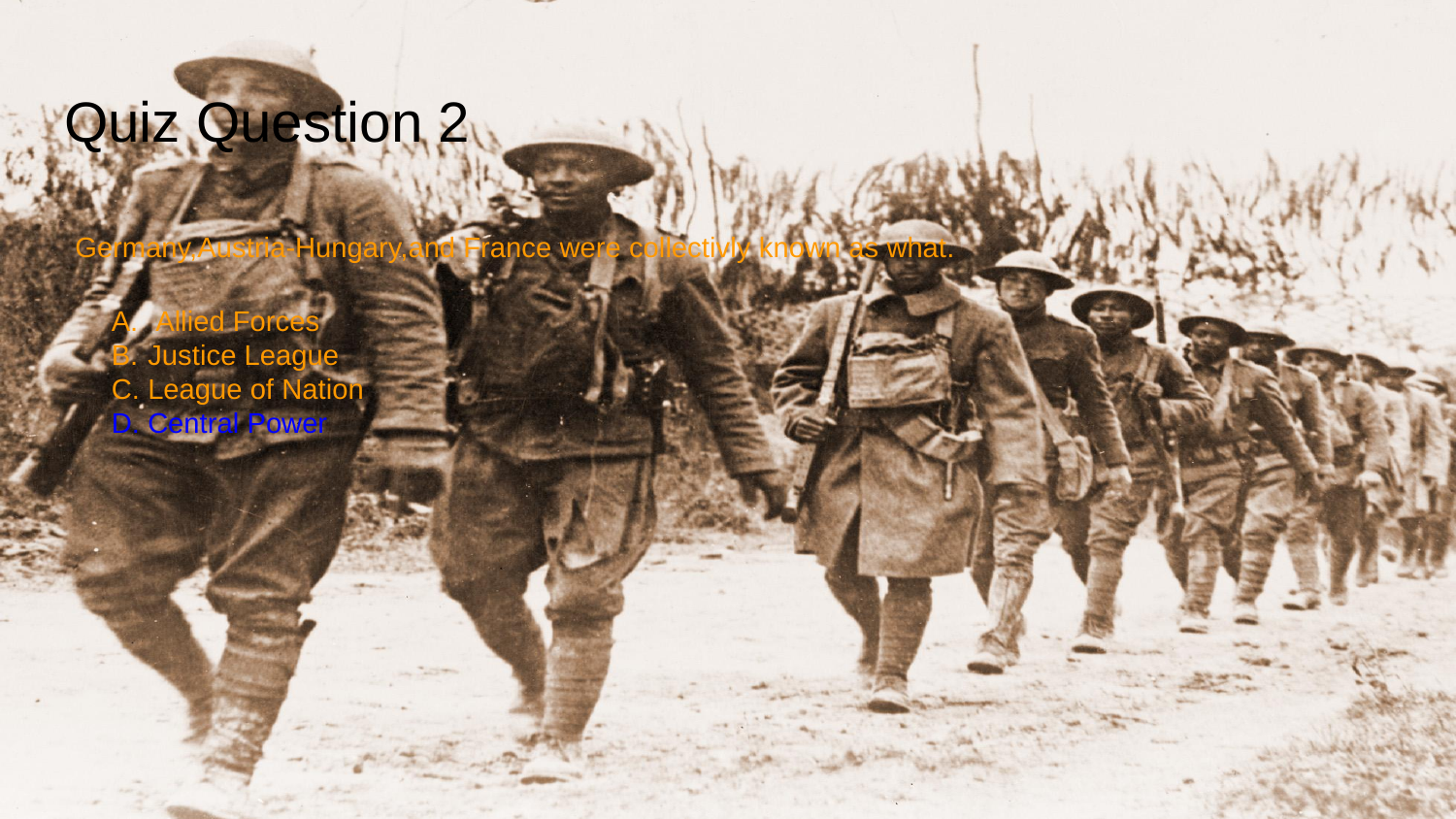

# Quiz Question 2
Germany,Austria-Hungary,and France were collectivly known as what.

 Allied Forces
Justice League
League of Nation
Central Power